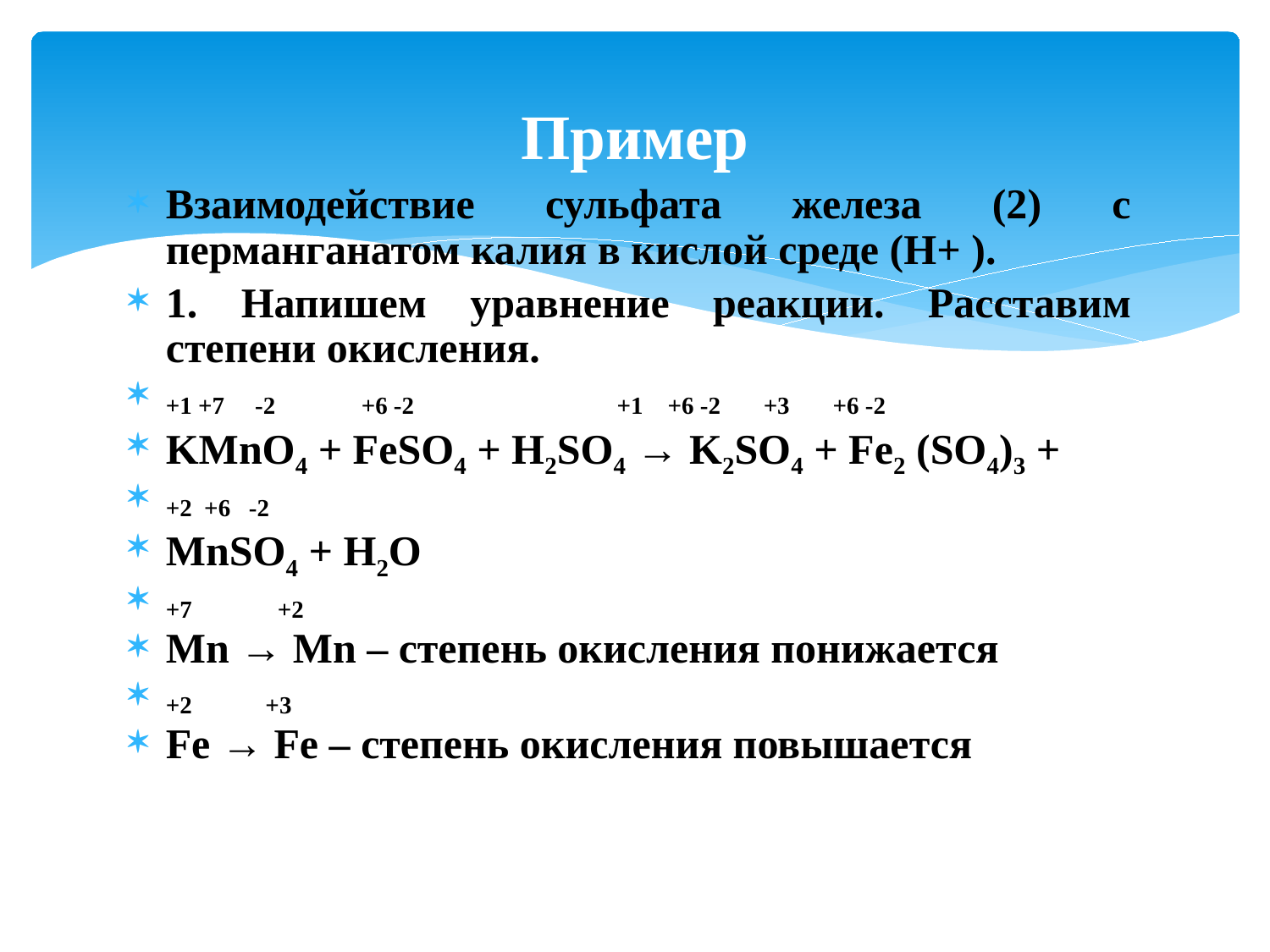

# Пример
Взаимодействие сульфата железа (2) с перманганатом калия в кислой среде (H+ ).
1. Напишем уравнение реакции. Расставим степени окисления.
+1 +7     -2              +6 -2                                 +1    +6 -2       +3       +6 -2
KMnO4 + FeSO4 + H2SO4 → K2SO4 + Fe2 (SO4)3 +
+2  +6   -2
MnSO4 + H2O
+7              +2
Mn → Mn – степень окисления понижается
+2            +3
Fe → Fe – степень окисления повышается